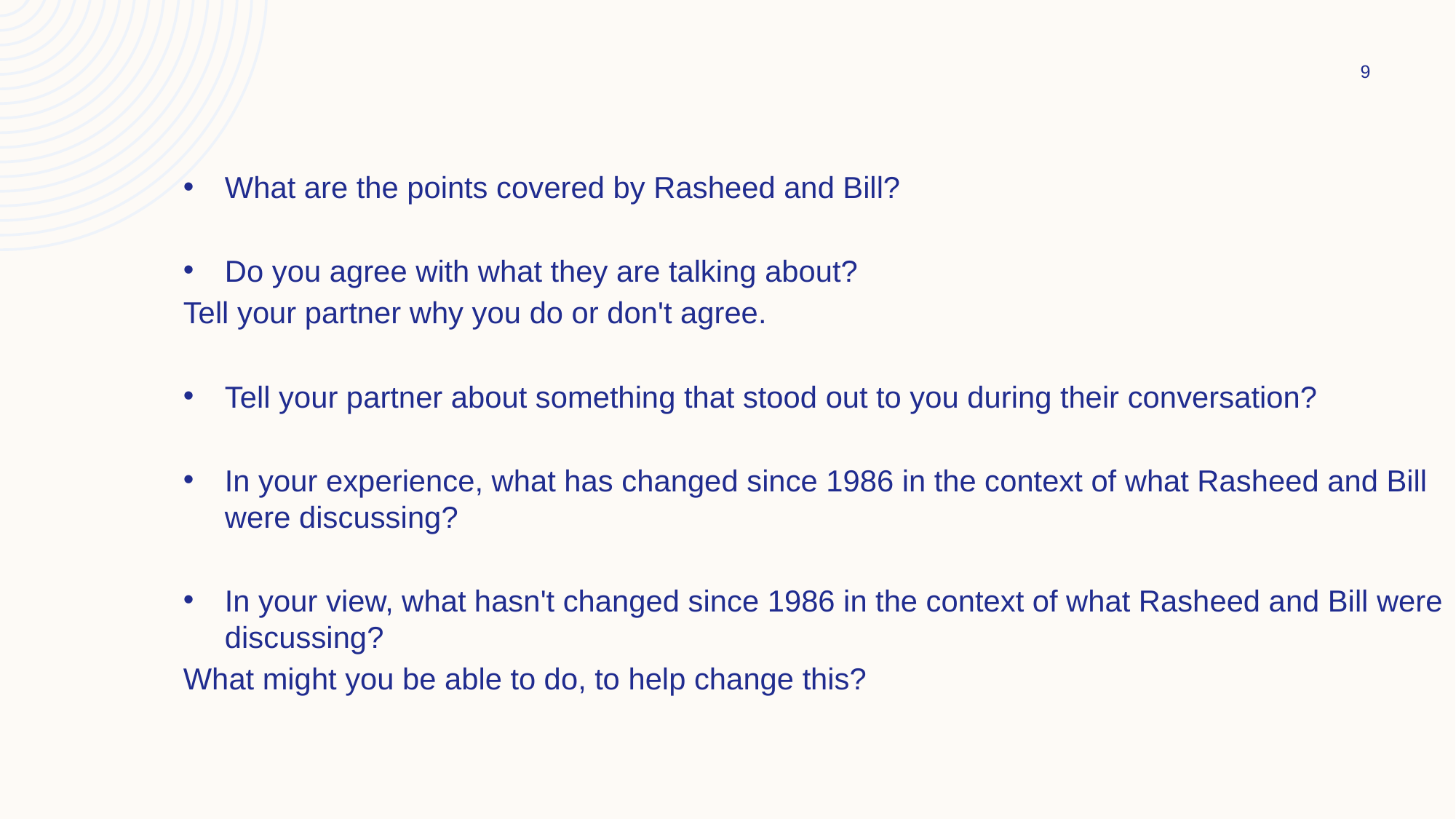

9
What are the points covered by Rasheed and Bill?

Do you agree with what they are talking about?
Tell your partner why you do or don't agree.

Tell your partner about something that stood out to you during their conversation?

In your experience, what has changed since 1986 in the context of what Rasheed and Bill were discussing?

In your view, what hasn't changed since 1986 in the context of what Rasheed and Bill were discussing?
What might you be able to do, to help change this?